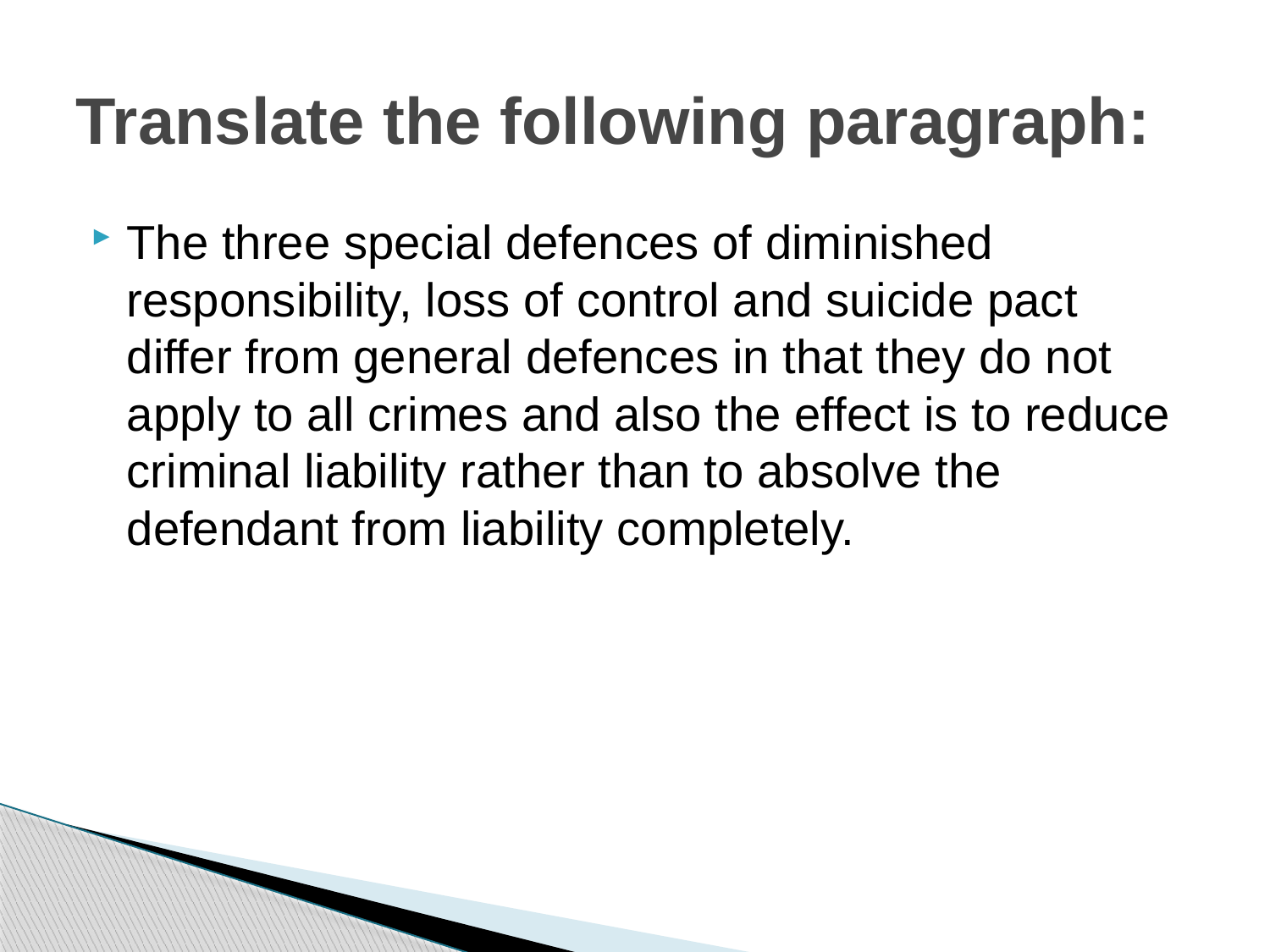

# Translate the following paragraph:
The three special defences of diminished responsibility, loss of control and suicide pact differ from general defences in that they do not apply to all crimes and also the effect is to reduce criminal liability rather than to absolve the defendant from liability completely.